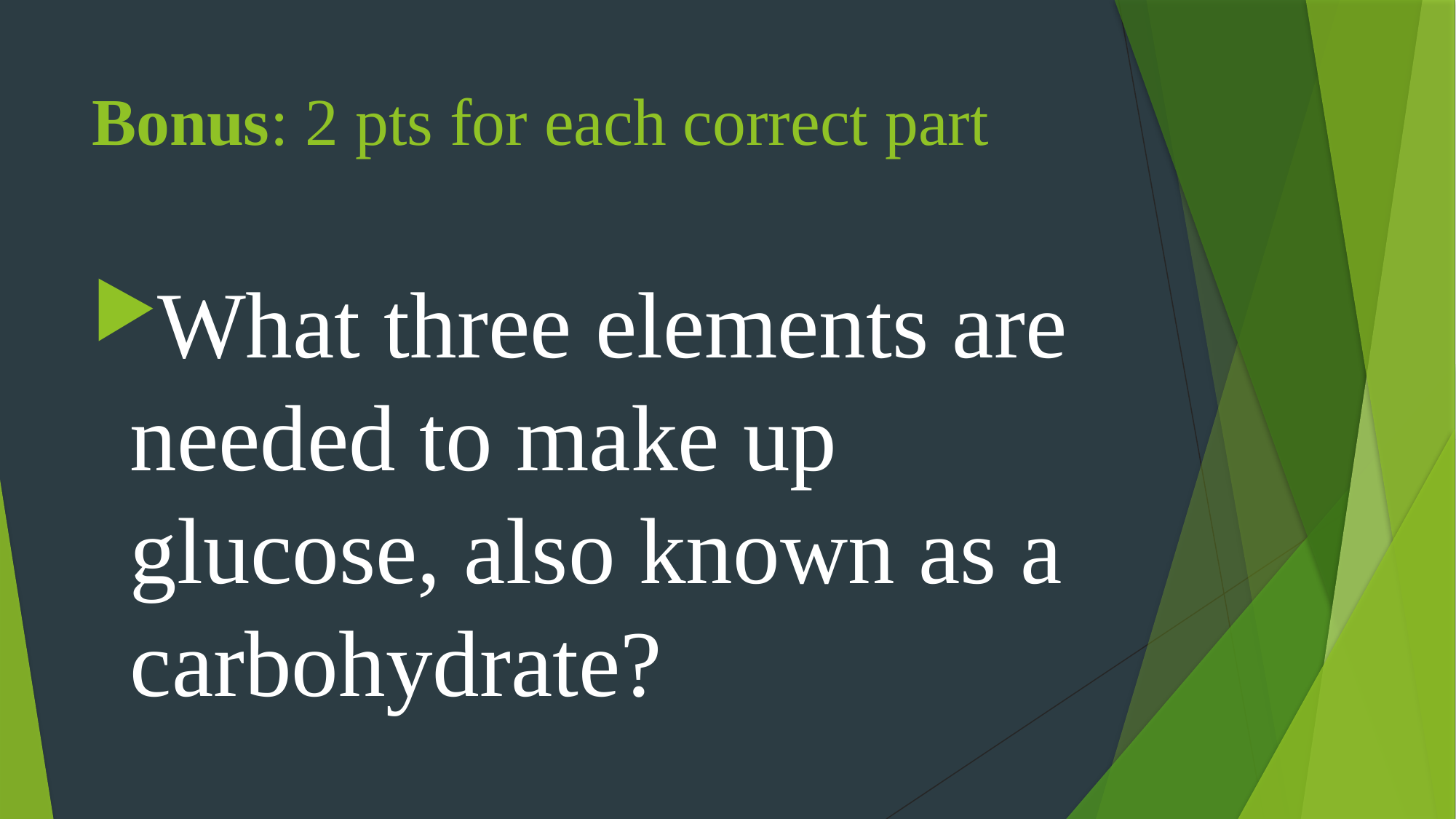

# Bonus: 2 pts for each correct part
What three elements are needed to make up glucose, also known as a carbohydrate?